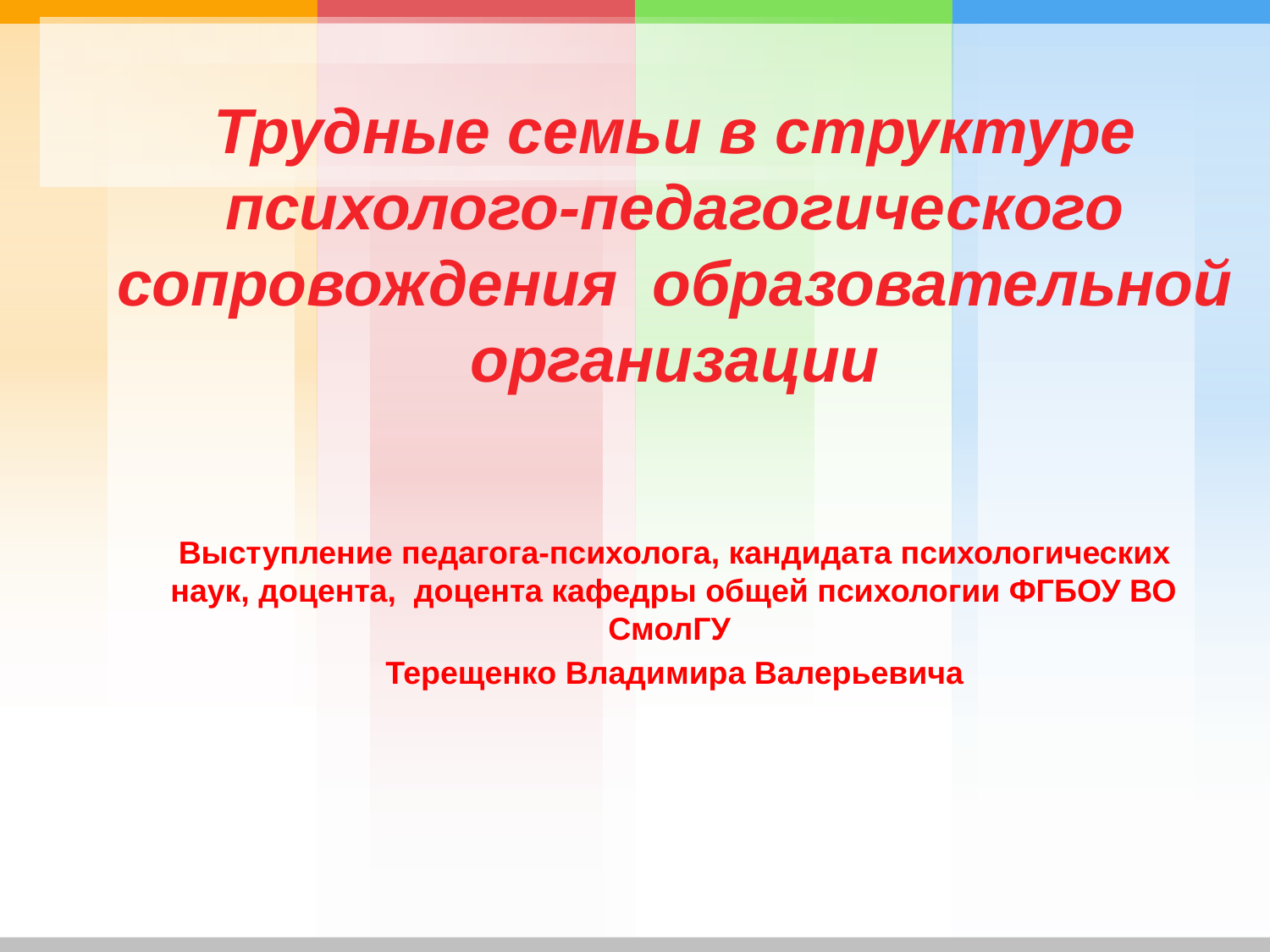

# Трудные семьи в структуре психолого-педагогического сопровождения  образовательной организации
Выступление педагога-психолога, кандидата психологических наук, доцента,  доцента кафедры общей психологии ФГБОУ ВО СмолГУ
Терещенко Владимира Валерьевича